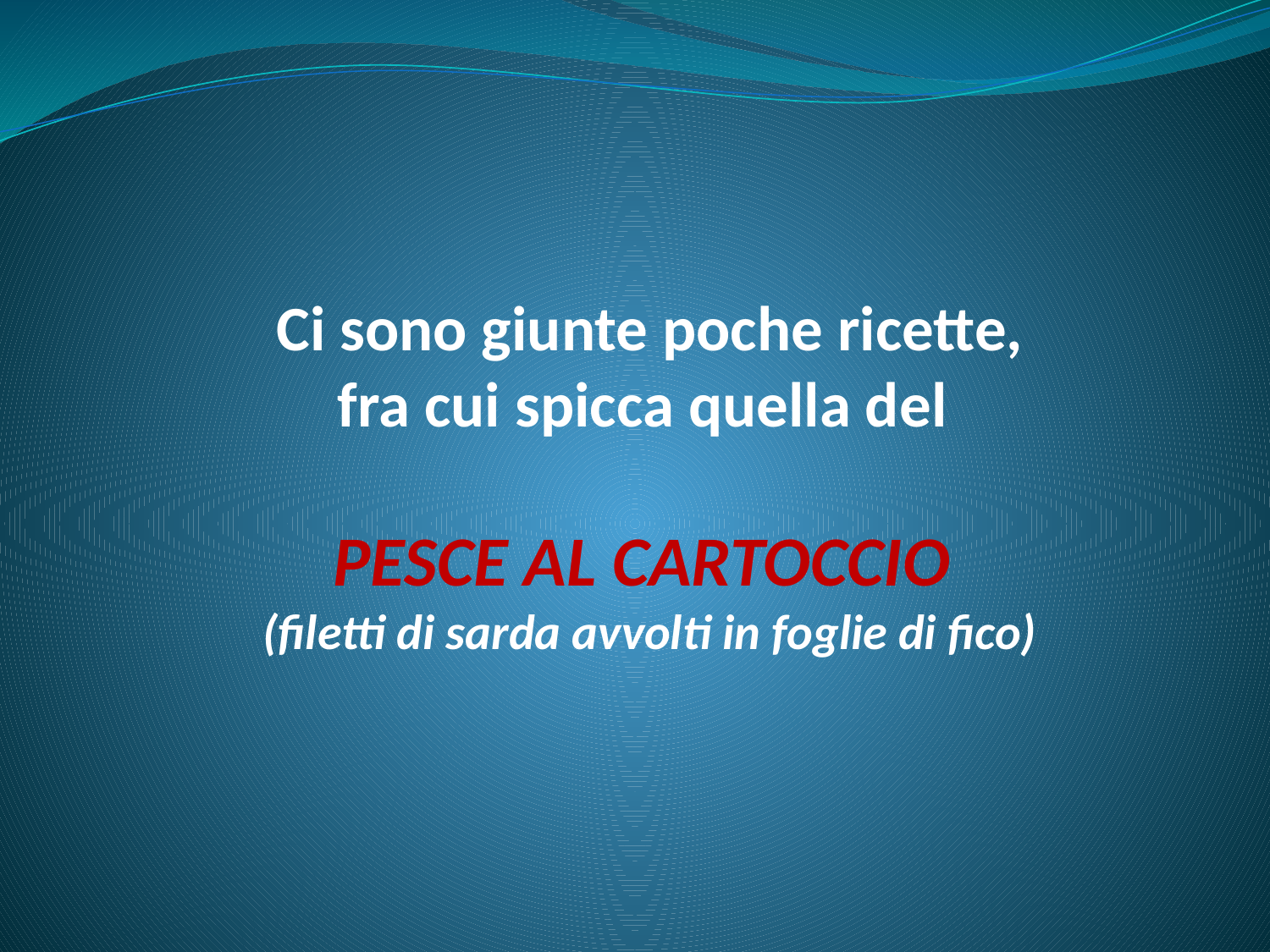

# Ci sono giunte poche ricette, fra cui spicca quella del PESCE AL CARTOCCIO (filetti di sarda avvolti in foglie di fico)